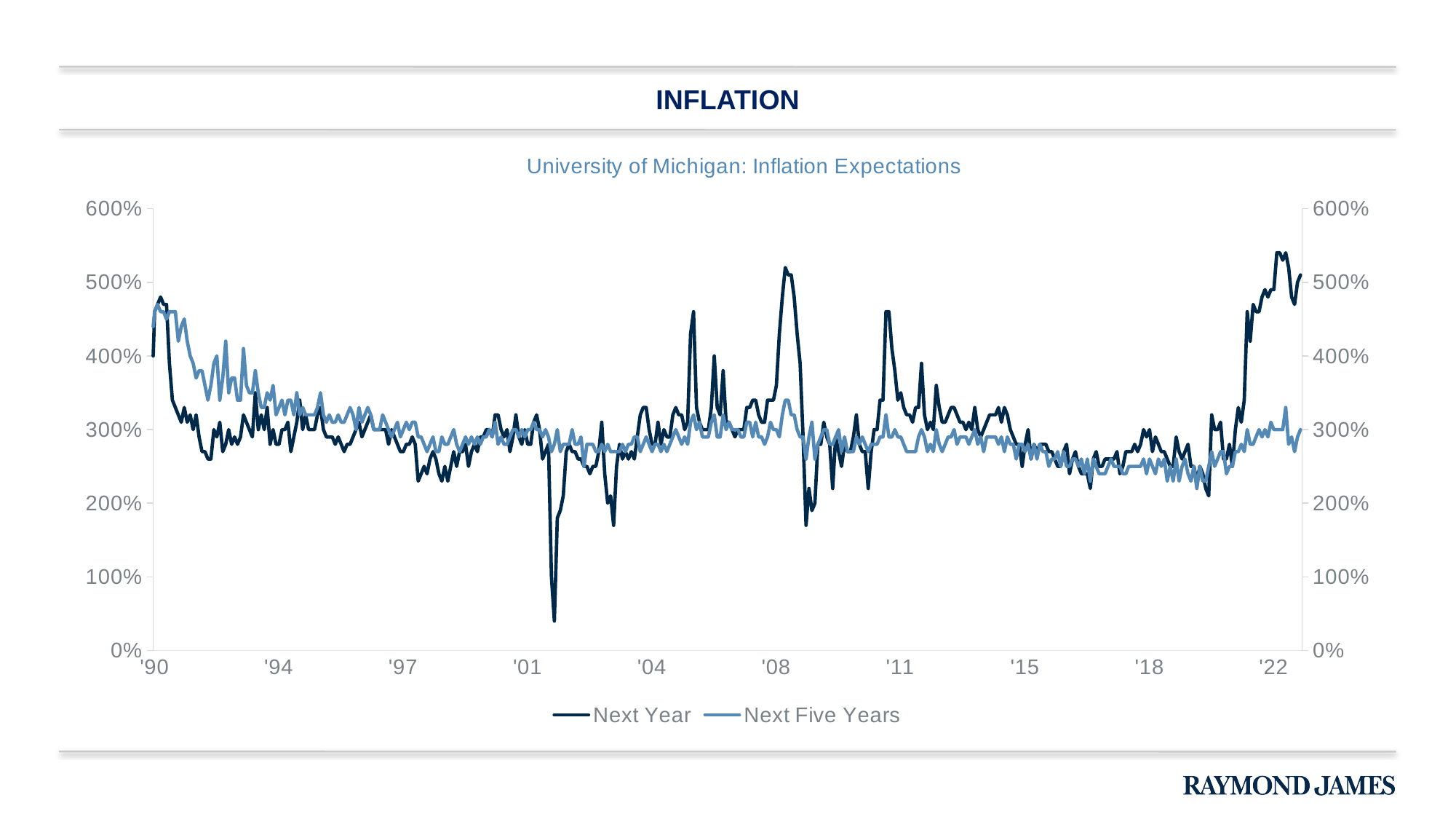

# Inflation

### Chart: University of Michigan: Inflation Expectations

| Category | Next Year | Next Five Years |
|---|---|---|
| 32964 | 3.6 | 4.0 |
| 32994 | 3.4 | 4.3 |
| 33025 | 3.8 | 4.6 |
| 33055 | 3.4 | 4.2 |
| 33086 | 4.6 | 4.6 |
| 33117 | 4.7 | 4.7 |
| 33147 | 4.8 | 4.6 |
| 33178 | 4.7 | 4.6 |
| 33208 | 4.7 | 4.5 |
| 33239 | 3.9 | 4.6 |
| 33270 | 3.4 | 4.6 |
| 33298 | 3.3 | 4.6 |
| 33329 | 3.2 | 4.2 |
| 33359 | 3.1 | 4.4 |
| 33390 | 3.3 | 4.5 |
| 33420 | 3.1 | 4.2 |
| 33451 | 3.2 | 4.0 |
| 33482 | 3.0 | 3.9 |
| 33512 | 3.2 | 3.7 |
| 33543 | 2.9 | 3.8 |
| 33573 | 2.7 | 3.8 |
| 33604 | 2.7 | 3.6 |
| 33635 | 2.6 | 3.4 |
| 33664 | 2.6 | 3.6 |
| 33695 | 3.0 | 3.9 |
| 33725 | 2.9 | 4.0 |
| 33756 | 3.1 | 3.4 |
| 33786 | 2.7 | 3.7 |
| 33817 | 2.8 | 4.2 |
| 33848 | 3.0 | 3.5 |
| 33878 | 2.8 | 3.7 |
| 33909 | 2.9 | 3.7 |
| 33939 | 2.8 | 3.4 |
| 33970 | 2.9 | 3.4 |
| 34001 | 3.2 | 4.1 |
| 34029 | 3.1 | 3.6 |
| 34060 | 3.0 | 3.5 |
| 34090 | 2.9 | 3.5 |
| 34121 | 3.5 | 3.8 |
| 34151 | 3.0 | 3.5 |
| 34182 | 3.2 | 3.3 |
| 34213 | 3.0 | 3.3 |
| 34243 | 3.3 | 3.5 |
| 34274 | 2.8 | 3.4 |
| 34304 | 3.0 | 3.6 |
| 34335 | 2.8 | 3.2 |
| 34366 | 2.8 | 3.3 |
| 34394 | 3.0 | 3.4 |
| 34425 | 3.0 | 3.2 |
| 34455 | 3.1 | 3.4 |
| 34486 | 2.7 | 3.4 |
| 34516 | 2.9 | 3.2 |
| 34547 | 3.1 | 3.5 |
| 34578 | 3.4 | 3.2 |
| 34608 | 3.0 | 3.3 |
| 34639 | 3.2 | 3.2 |
| 34669 | 3.0 | 3.2 |
| 34700 | 3.0 | 3.2 |
| 34731 | 3.0 | 3.2 |
| 34759 | 3.2 | 3.3 |
| 34790 | 3.3 | 3.5 |
| 34820 | 3.0 | 3.2 |
| 34851 | 2.9 | 3.1 |
| 34881 | 2.9 | 3.2 |
| 34912 | 2.9 | 3.1 |
| 34943 | 2.8 | 3.1 |
| 34973 | 2.9 | 3.2 |
| 35004 | 2.8 | 3.1 |
| 35034 | 2.7 | 3.1 |
| 35065 | 2.8 | 3.2 |
| 35096 | 2.8 | 3.3 |
| 35125 | 2.9 | 3.2 |
| 35156 | 3.0 | 3.0 |
| 35186 | 3.1 | 3.3 |
| 35217 | 2.9 | 3.1 |
| 35247 | 3.0 | 3.2 |
| 35278 | 3.1 | 3.3 |
| 35309 | 3.2 | 3.2 |
| 35339 | 3.0 | 3.0 |
| 35370 | 3.0 | 3.0 |
| 35400 | 3.0 | 3.0 |
| 35431 | 3.0 | 3.2 |
| 35462 | 3.0 | 3.1 |
| 35490 | 2.8 | 3.0 |
| 35521 | 3.0 | 2.9 |
| 35551 | 2.9 | 3.0 |
| 35582 | 2.8 | 3.1 |
| 35612 | 2.7 | 2.9 |
| 35643 | 2.7 | 3.0 |
| 35674 | 2.8 | 3.1 |
| 35704 | 2.8 | 3.0 |
| 35735 | 2.9 | 3.1 |
| 35765 | 2.8 | 3.1 |
| 35796 | 2.3 | 2.9 |
| 35827 | 2.4 | 2.9 |
| 35855 | 2.5 | 2.8 |
| 35886 | 2.4 | 2.7 |
| 35916 | 2.6 | 2.8 |
| 35947 | 2.7 | 2.9 |
| 35977 | 2.6 | 2.7 |
| 36008 | 2.4 | 2.7 |
| 36039 | 2.3 | 2.9 |
| 36069 | 2.5 | 2.8 |
| 36100 | 2.3 | 2.8 |
| 36130 | 2.5 | 2.9 |
| 36161 | 2.7 | 3.0 |
| 36192 | 2.5 | 2.8 |
| 36220 | 2.7 | 2.7 |
| 36251 | 2.7 | 2.8 |
| 36281 | 2.8 | 2.9 |
| 36312 | 2.5 | 2.8 |
| 36342 | 2.7 | 2.9 |
| 36373 | 2.8 | 2.8 |
| 36404 | 2.7 | 2.9 |
| 36434 | 2.9 | 2.8 |
| 36465 | 2.9 | 2.9 |
| 36495 | 3.0 | 2.9 |
| 36526 | 3.0 | 3.0 |
| 36557 | 2.9 | 2.9 |
| 36586 | 3.2 | 3.1 |
| 36617 | 3.2 | 2.8 |
| 36647 | 3.0 | 2.9 |
| 36678 | 2.9 | 2.8 |
| 36708 | 3.0 | 2.8 |
| 36739 | 2.7 | 2.9 |
| 36770 | 2.9 | 3.0 |
| 36800 | 3.2 | 3.0 |
| 36831 | 2.9 | 2.9 |
| 36861 | 2.8 | 3.0 |
| 36892 | 3.0 | 2.9 |
| 36923 | 2.8 | 3.0 |
| 36951 | 2.8 | 3.0 |
| 36982 | 3.1 | 3.1 |
| 37012 | 3.2 | 3.0 |
| 37043 | 3.0 | 3.0 |
| 37073 | 2.6 | 2.9 |
| 37104 | 2.7 | 3.0 |
| 37135 | 2.8 | 2.9 |
| 37165 | 1.0 | 2.7 |
| 37196 | 0.4 | 2.8 |
| 37226 | 1.8 | 3.0 |
| 37257 | 1.9 | 2.7 |
| 37288 | 2.1 | 2.8 |
| 37316 | 2.7 | 2.8 |
| 37347 | 2.8 | 2.8 |
| 37377 | 2.7 | 3.0 |
| 37408 | 2.7 | 2.8 |
| 37438 | 2.6 | 2.8 |
| 37469 | 2.6 | 2.9 |
| 37500 | 2.5 | 2.5 |
| 37530 | 2.5 | 2.8 |
| 37561 | 2.4 | 2.8 |
| 37591 | 2.5 | 2.8 |
| 37622 | 2.5 | 2.7 |
| 37653 | 2.7 | 2.7 |
| 37681 | 3.1 | 2.8 |
| 37712 | 2.4 | 2.7 |
| 37742 | 2.0 | 2.8 |
| 37773 | 2.1 | 2.7 |
| 37803 | 1.7 | 2.7 |
| 37834 | 2.5 | 2.7 |
| 37865 | 2.8 | 2.7 |
| 37895 | 2.6 | 2.8 |
| 37926 | 2.7 | 2.7 |
| 37956 | 2.6 | 2.8 |
| 37987 | 2.7 | 2.8 |
| 38018 | 2.6 | 2.9 |
| 38047 | 2.9 | 2.9 |
| 38078 | 3.2 | 2.7 |
| 38108 | 3.3 | 2.8 |
| 38139 | 3.3 | 2.9 |
| 38169 | 3.0 | 2.8 |
| 38200 | 2.8 | 2.7 |
| 38231 | 2.8 | 2.8 |
| 38261 | 3.1 | 2.8 |
| 38292 | 2.8 | 2.7 |
| 38322 | 3.0 | 2.8 |
| 38353 | 2.9 | 2.7 |
| 38384 | 2.9 | 2.8 |
| 38412 | 3.2 | 2.9 |
| 38443 | 3.3 | 3.0 |
| 38473 | 3.2 | 2.9 |
| 38504 | 3.2 | 2.8 |
| 38534 | 3.0 | 2.9 |
| 38565 | 3.1 | 2.8 |
| 38596 | 4.3 | 3.1 |
| 38626 | 4.6 | 3.2 |
| 38657 | 3.3 | 3.0 |
| 38687 | 3.1 | 3.1 |
| 38718 | 3.0 | 2.9 |
| 38749 | 3.0 | 2.9 |
| 38777 | 3.0 | 2.9 |
| 38808 | 3.3 | 3.1 |
| 38838 | 4.0 | 3.2 |
| 38869 | 3.3 | 2.9 |
| 38899 | 3.2 | 2.9 |
| 38930 | 3.8 | 3.2 |
| 38961 | 3.1 | 3.0 |
| 38991 | 3.1 | 3.1 |
| 39022 | 3.0 | 3.0 |
| 39052 | 2.9 | 3.0 |
| 39083 | 3.0 | 3.0 |
| 39114 | 3.0 | 2.9 |
| 39142 | 3.0 | 2.9 |
| 39173 | 3.3 | 3.1 |
| 39203 | 3.3 | 3.1 |
| 39234 | 3.4 | 2.9 |
| 39264 | 3.4 | 3.1 |
| 39295 | 3.2 | 2.9 |
| 39326 | 3.1 | 2.9 |
| 39356 | 3.1 | 2.8 |
| 39387 | 3.4 | 2.9 |
| 39417 | 3.4 | 3.1 |
| 39448 | 3.4 | 3.0 |
| 39479 | 3.6 | 3.0 |
| 39508 | 4.3 | 2.9 |
| 39539 | 4.8 | 3.2 |
| 39569 | 5.2 | 3.4 |
| 39600 | 5.1 | 3.4 |
| 39630 | 5.1 | 3.2 |
| 39661 | 4.8 | 3.2 |
| 39692 | 4.3 | 3.0 |
| 39722 | 3.9 | 2.9 |
| 39753 | 2.9 | 2.9 |
| 39783 | 1.7 | 2.6 |
| 39814 | 2.2 | 2.9 |
| 39845 | 1.9 | 3.1 |
| 39873 | 2.0 | 2.6 |
| 39904 | 2.8 | 2.8 |
| 39934 | 2.8 | 2.9 |
| 39965 | 3.1 | 3.0 |
| 39995 | 2.9 | 3.0 |
| 40026 | 2.8 | 2.8 |
| 40057 | 2.2 | 2.8 |
| 40087 | 2.9 | 2.9 |
| 40118 | 2.7 | 3.0 |
| 40148 | 2.5 | 2.7 |
| 40179 | 2.8 | 2.9 |
| 40210 | 2.7 | 2.7 |
| 40238 | 2.7 | 2.7 |
| 40269 | 2.9 | 2.7 |
| 40299 | 3.2 | 2.9 |
| 40330 | 2.8 | 2.8 |
| 40360 | 2.7 | 2.9 |
| 40391 | 2.7 | 2.8 |
| 40422 | 2.2 | 2.7 |
| 40452 | 2.7 | 2.8 |
| 40483 | 3.0 | 2.8 |
| 40513 | 3.0 | 2.8 |
| 40544 | 3.4 | 2.9 |
| 40575 | 3.4 | 2.9 |
| 40603 | 4.6 | 3.2 |
| 40634 | 4.6 | 2.9 |
| 40664 | 4.1 | 2.9 |
| 40695 | 3.8 | 3.0 |
| 40725 | 3.4 | 2.9 |
| 40756 | 3.5 | 2.9 |
| 40787 | 3.3 | 2.8 |
| 40817 | 3.2 | 2.7 |
| 40848 | 3.2 | 2.7 |
| 40878 | 3.1 | 2.7 |
| 40909 | 3.3 | 2.7 |
| 40940 | 3.3 | 2.9 |
| 40969 | 3.9 | 3.0 |
| 41000 | 3.2 | 2.9 |
| 41030 | 3.0 | 2.7 |
| 41061 | 3.1 | 2.8 |
| 41091 | 3.0 | 2.7 |
| 41122 | 3.6 | 3.0 |
| 41153 | 3.3 | 2.8 |
| 41183 | 3.1 | 2.7 |
| 41214 | 3.1 | 2.8 |
| 41244 | 3.2 | 2.9 |
| 41275 | 3.3 | 2.9 |
| 41306 | 3.3 | 3.0 |
| 41334 | 3.2 | 2.8 |
| 41365 | 3.1 | 2.9 |
| 41395 | 3.1 | 2.9 |
| 41426 | 3.0 | 2.9 |
| 41456 | 3.1 | 2.8 |
| 41487 | 3.0 | 2.9 |
| 41518 | 3.3 | 3.0 |
| 41548 | 3.0 | 2.8 |
| 41579 | 2.9 | 2.9 |
| 41609 | 3.0 | 2.7 |
| 41640 | 3.1 | 2.9 |
| 41671 | 3.2 | 2.9 |
| 41699 | 3.2 | 2.9 |
| 41730 | 3.2 | 2.9 |
| 41760 | 3.3 | 2.8 |
| 41791 | 3.1 | 2.9 |
| 41821 | 3.3 | 2.7 |
| 41852 | 3.2 | 2.9 |
| 41883 | 3.0 | 2.8 |
| 41913 | 2.9 | 2.8 |
| 41944 | 2.8 | 2.6 |
| 41974 | 2.8 | 2.8 |
| 42005 | 2.5 | 2.8 |
| 42036 | 2.8 | 2.7 |
| 42064 | 3.0 | 2.8 |
| 42095 | 2.6 | 2.6 |
| 42125 | 2.8 | 2.8 |
| 42156 | 2.7 | 2.6 |
| 42186 | 2.8 | 2.8 |
| 42217 | 2.8 | 2.7 |
| 42248 | 2.8 | 2.7 |
| 42278 | 2.7 | 2.5 |
| 42309 | 2.7 | 2.6 |
| 42339 | 2.6 | 2.6 |
| 42370 | 2.5 | 2.7 |
| 42401 | 2.5 | 2.5 |
| 42430 | 2.7 | 2.7 |
| 42461 | 2.8 | 2.5 |
| 42491 | 2.4 | 2.5 |
| 42522 | 2.6 | 2.6 |
| 42552 | 2.7 | 2.6 |
| 42583 | 2.5 | 2.5 |
| 42614 | 2.4 | 2.6 |
| 42644 | 2.4 | 2.4 |
| 42675 | 2.4 | 2.6 |
| 42705 | 2.2 | 2.3 |
| 42736 | 2.6 | 2.6 |
| 42767 | 2.7 | 2.5 |
| 42795 | 2.5 | 2.4 |
| 42826 | 2.5 | 2.4 |
| 42856 | 2.6 | 2.4 |
| 42887 | 2.6 | 2.5 |
| 42917 | 2.6 | 2.6 |
| 42948 | 2.6 | 2.5 |
| 42979 | 2.7 | 2.5 |
| 43009 | 2.4 | 2.5 |
| 43040 | 2.5 | 2.4 |
| 43070 | 2.7 | 2.4 |
| 43101 | 2.7 | 2.5 |
| 43132 | 2.7 | 2.5 |
| 43160 | 2.8 | 2.5 |
| 43191 | 2.7 | 2.5 |
| 43221 | 2.8 | 2.5 |
| 43252 | 3.0 | 2.6 |
| 43282 | 2.9 | 2.4 |
| 43313 | 3.0 | 2.6 |
| 43344 | 2.7 | 2.5 |
| 43374 | 2.9 | 2.4 |
| 43405 | 2.8 | 2.6 |
| 43435 | 2.7 | 2.5 |
| 43466 | 2.7 | 2.6 |
| 43497 | 2.6 | 2.3 |
| 43525 | 2.5 | 2.5 |
| 43556 | 2.5 | 2.3 |
| 43586 | 2.9 | 2.6 |
| 43617 | 2.7 | 2.3 |
| 43647 | 2.6 | 2.5 |
| 43678 | 2.7 | 2.6 |
| 43709 | 2.8 | 2.4 |
| 43739 | 2.5 | 2.3 |
| 43770 | 2.5 | 2.5 |
| 43800 | 2.3 | 2.2 |
| 43831 | 2.5 | 2.5 |
| 43862 | 2.4 | 2.3 |
| 43891 | 2.2 | 2.3 |
| 43922 | 2.1 | 2.5 |
| 43952 | 3.2 | 2.7 |
| 43983 | 3.0 | 2.5 |
| 44013 | 3.0 | 2.6 |
| 44044 | 3.1 | 2.7 |
| 44075 | 2.6 | 2.7 |
| 44105 | 2.6 | 2.4 |
| 44136 | 2.8 | 2.5 |
| 44166 | 2.5 | 2.5 |
| 44197 | 3.0 | 2.7 |
| 44228 | 3.3 | 2.7 |
| 44256 | 3.1 | 2.8 |
| 44287 | 3.4 | 2.7 |
| 44317 | 4.6 | 3.0 |
| 44348 | 4.2 | 2.8 |
| 44378 | 4.7 | 2.8 |
| 44409 | 4.6 | 2.9 |
| 44440 | 4.6 | 3.0 |
| 44470 | 4.8 | 2.9 |
| 44501 | 4.9 | 3.0 |
| 44531 | 4.8 | 2.9 |
| 44562 | 4.9 | 3.1 |
| 44593 | 4.9 | 3.0 |
| 44621 | 5.4 | 3.0 |
| 44652 | 5.4 | 3.0 |
| 44682 | 5.3 | 3.0 |
| 44713 | 5.4 | 3.3 |
| 44743 | 5.2 | 2.8 |
| 44774 | 4.8 | 2.9 |
| 44805 | 4.7 | 2.7 |
| 44835 | 5.0 | 2.9 |
| 44866 | 5.1 | 3.0 |